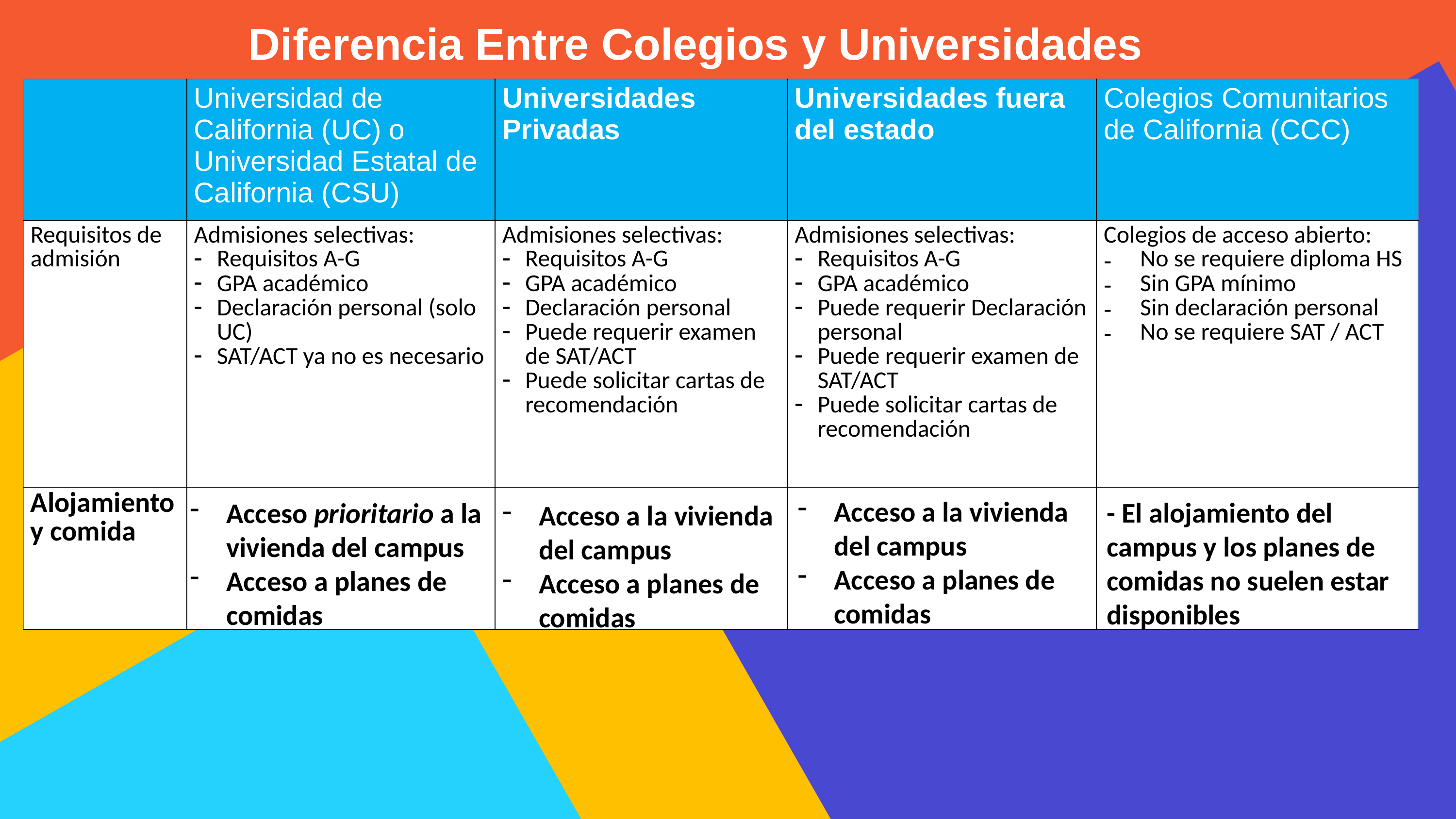

# Diferencia Entre Colegios y Universidades
|  | Universidad de California (UC) o Universidad Estatal de California (CSU) | Universidades Privadas | Universidades fuera del estado | Colegios Comunitarios de California (CCC) |
| --- | --- | --- | --- | --- |
| Requisitos de admisión | Admisiones selectivas: Requisitos A-G GPA académico Declaración personal (solo UC) SAT/ACT ya no es necesario | Admisiones selectivas: Requisitos A-G GPA académico Declaración personal Puede requerir examen de SAT/ACT Puede solicitar cartas de recomendación | Admisiones selectivas: Requisitos A-G GPA académico Puede requerir Declaración personal Puede requerir examen de SAT/ACT Puede solicitar cartas de recomendación | Colegios de acceso abierto: No se requiere diploma HS Sin GPA mínimo Sin declaración personal No se requiere SAT / ACT |
| Alojamiento y comida |  |  |  |  |

Acceso a la vivienda del campus
Acceso a planes de comidas
- El alojamiento del campus y los planes de comidas no suelen estar disponibles

Acceso prioritario a la vivienda del campus
Acceso a planes de comidas

Acceso a la vivienda del campus
Acceso a planes de comidas